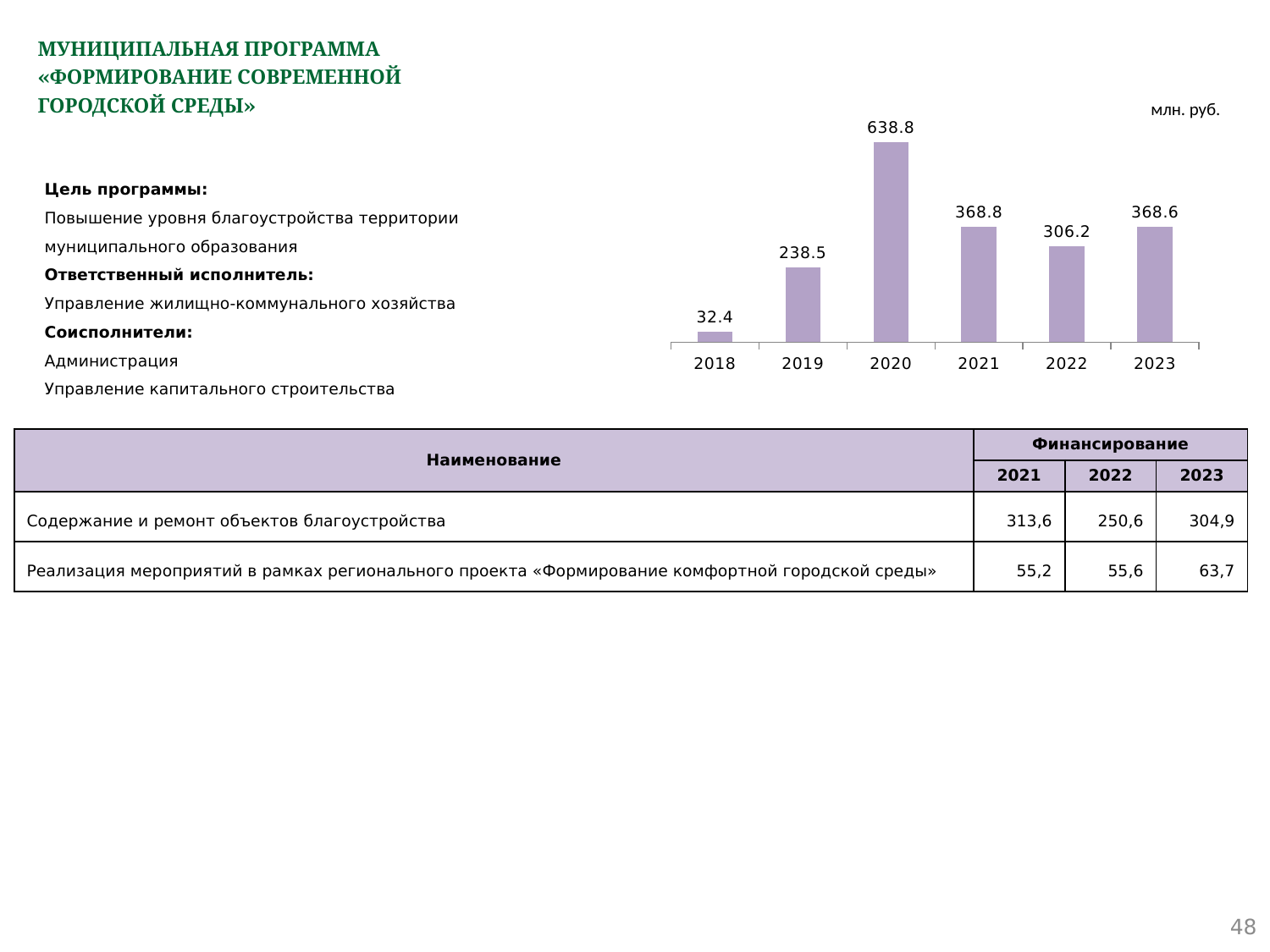

# МУНИЦИПАЛЬНАЯ ПРОГРАММА «ФОРМИРОВАНИЕ СОВРЕМЕННОЙ ГОРОДСКОЙ СРЕДЫ»
млн. руб.

### Chart

| Category | Ряд 1 |
|---|---|
| 2018 | 32.4 |
| 2019 | 238.5 |
| 2020 | 638.8 |
| 2021 | 368.8 |
| 2022 | 306.2 |
| 2023 | 368.6 |
Цель программы:
Повышение уровня благоустройства территории
муниципального образования
Ответственный исполнитель:
Управление жилищно-коммунального хозяйства
Соисполнители:
Администрация
Управление капитального строительства

| Наименование | Финансирование |  |  |
| --- | --- | --- | --- |
|  | 2021 | 2022 | 2023 |
| Содержание и ремонт объектов благоустройства | 313,6 | 250,6 | 304,9 |
| Реализация мероприятий в рамках регионального проекта «Формирование комфортной городской среды» | 55,2 | 55,6 | 63,7 |
48